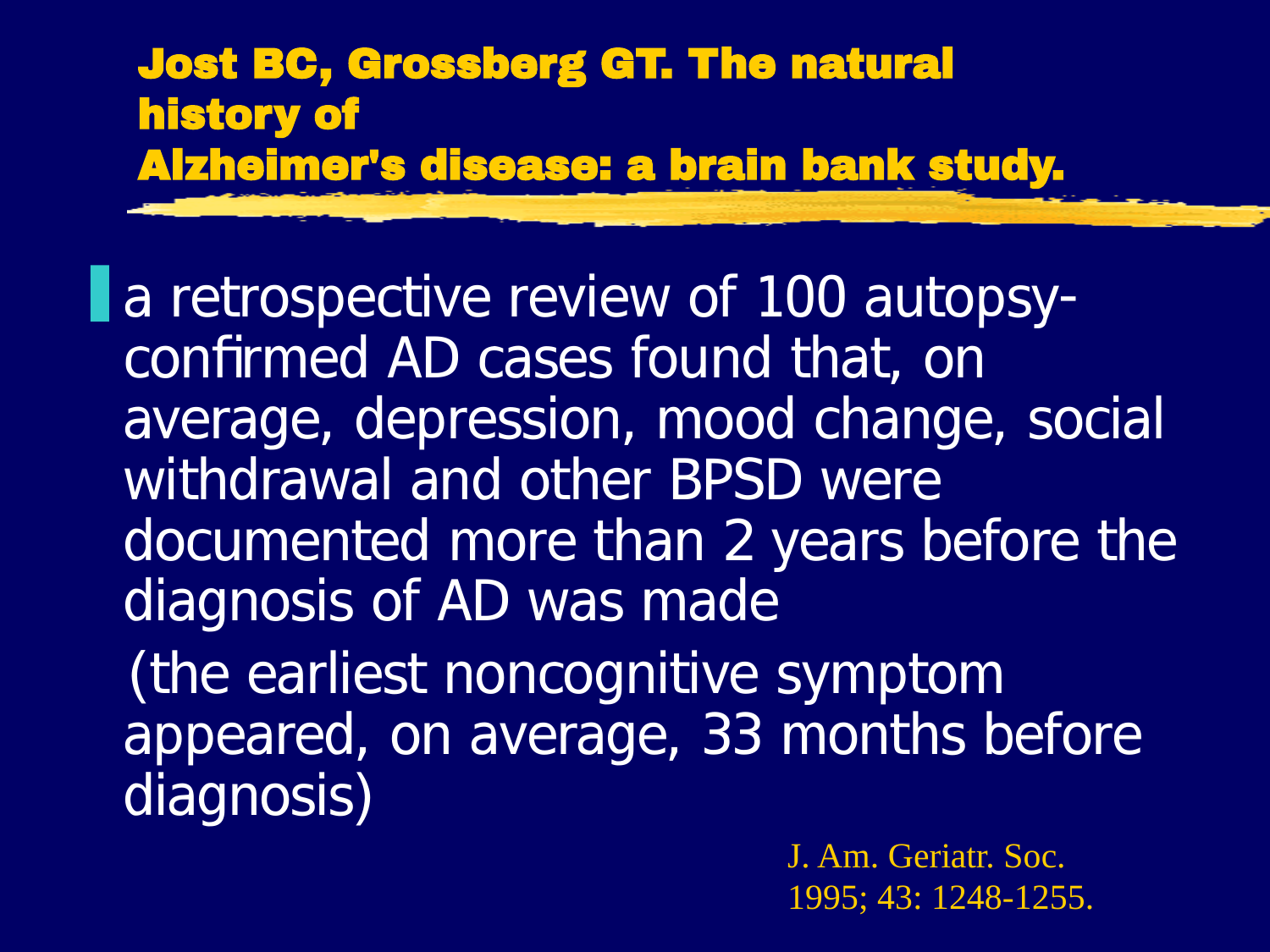

# Jost BC, Grossberg GT. The natural history of Alzheimer's disease: a brain bank study.
a retrospective review of 100 autopsy-confirmed AD cases found that, on average, depression, mood change, social withdrawal and other BPSD were documented more than 2 years before the diagnosis of AD was made
   (the earliest noncognitive symptom appeared, on average, 33 months before diagnosis)
J. Am. Geriatr. Soc. 1995; 43: 1248-1255.